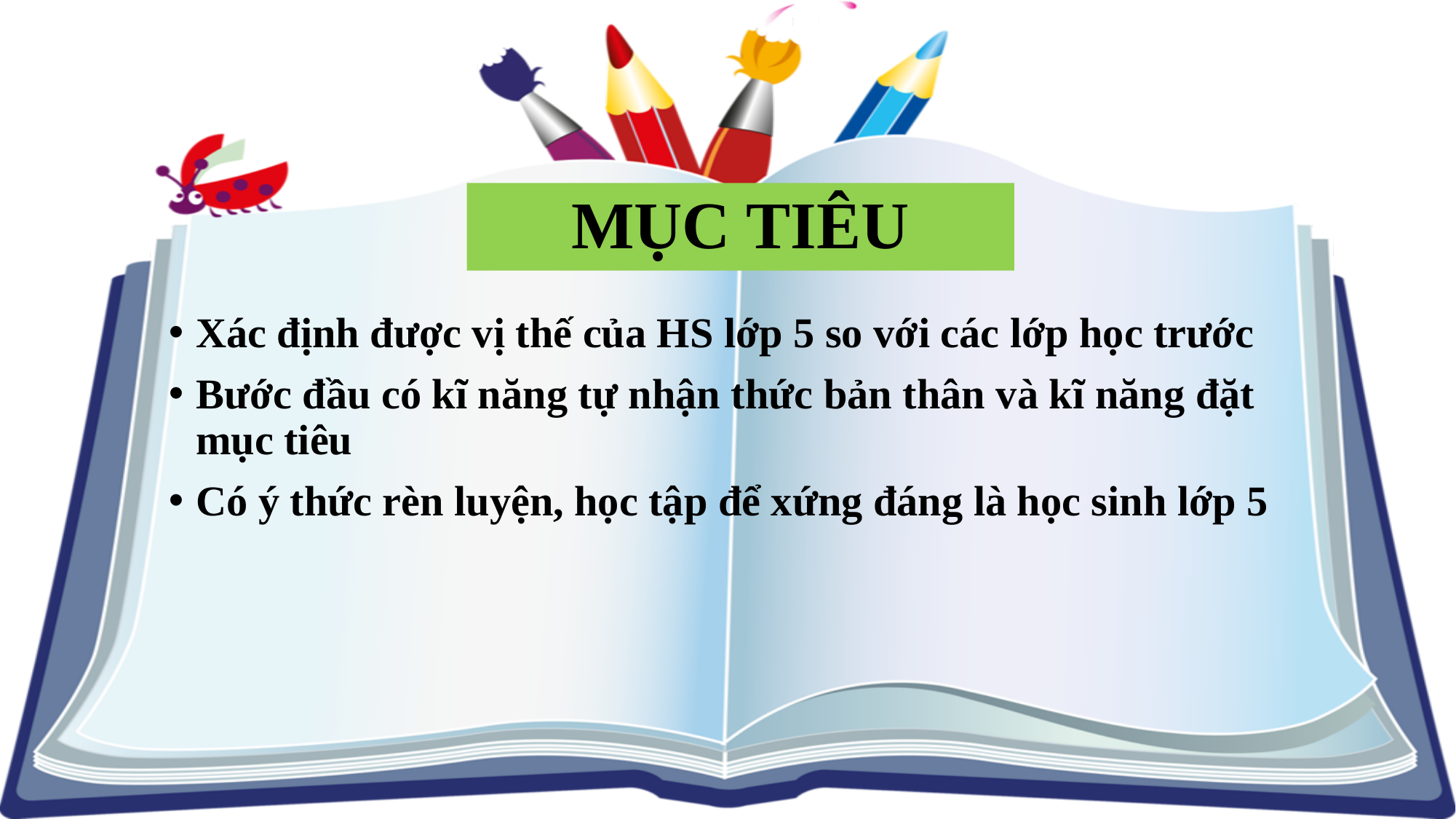

# MỤC TIÊU
Xác định được vị thế của HS lớp 5 so với các lớp học trước
Bước đầu có kĩ năng tự nhận thức bản thân và kĩ năng đặt mục tiêu
Có ý thức rèn luyện, học tập để xứng đáng là học sinh lớp 5